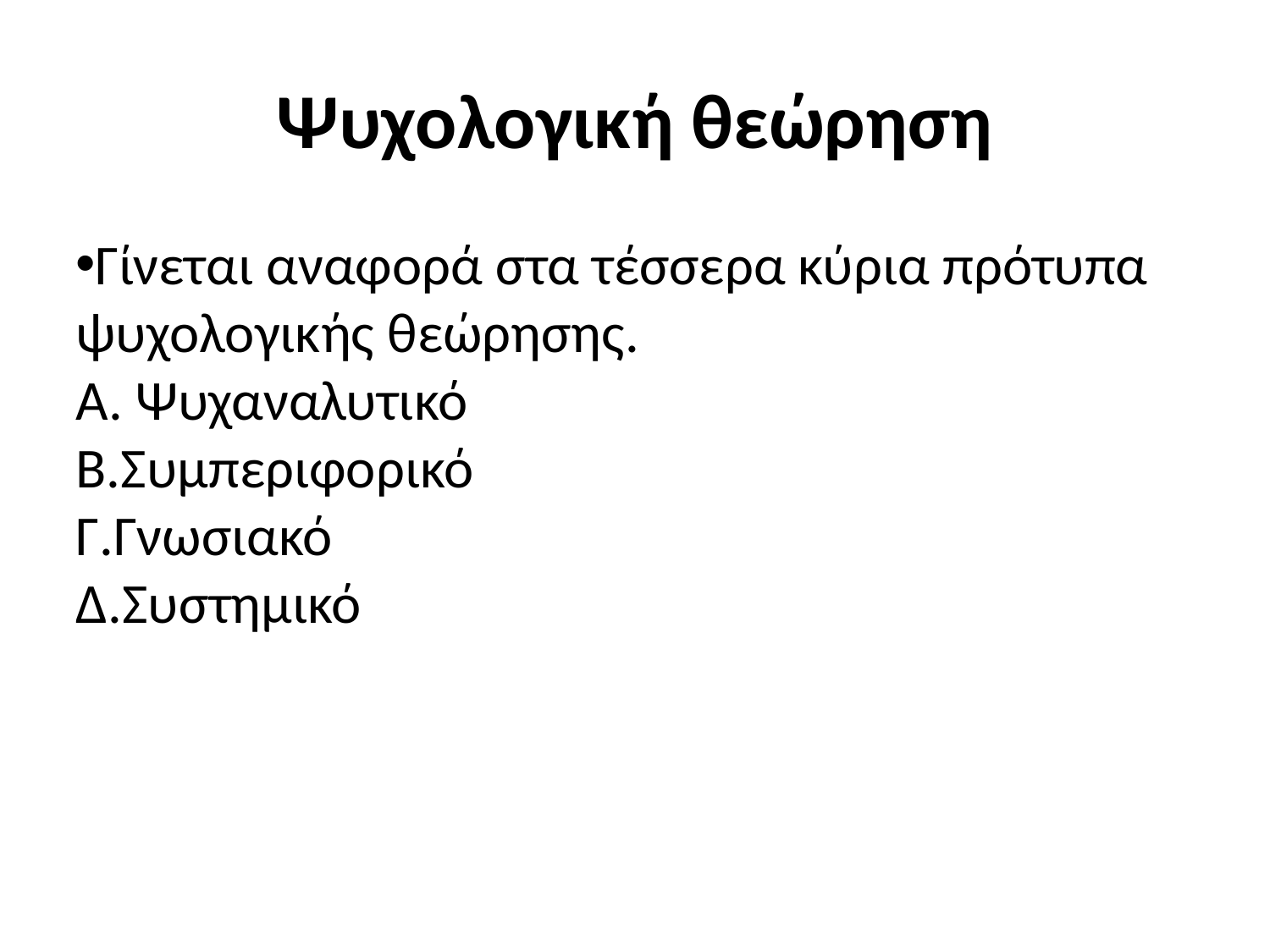

Ψυχολογική θεώρηση
Γίνεται αναφορά στα τέσσερα κύρια πρότυπα ψυχολογικής θεώρησης.
Α. Ψυχαναλυτικό
Β.Συμπεριφορικό
Γ.Γνωσιακό
Δ.Συστημικό